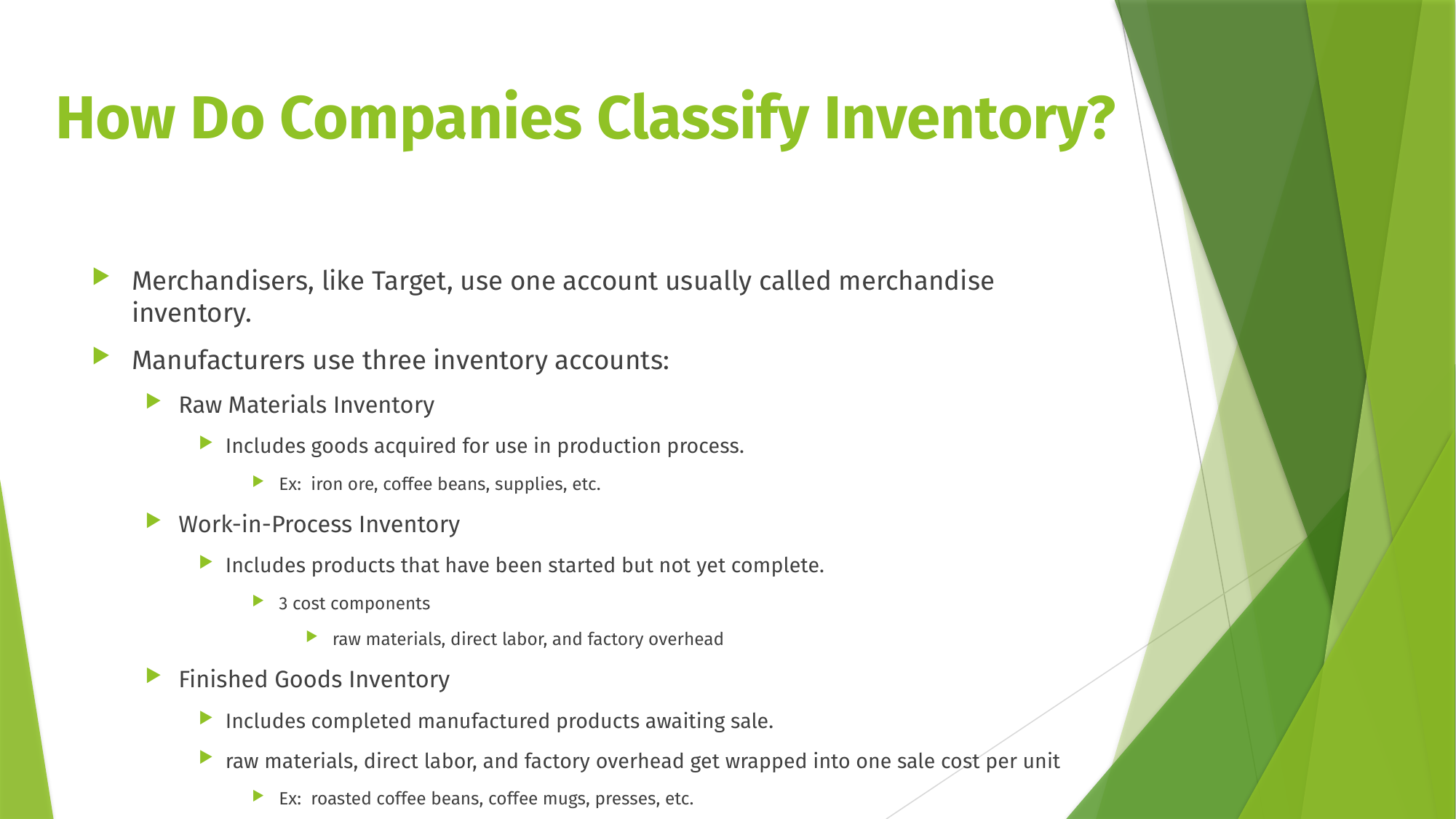

# How Do Companies Classify Inventory?
Merchandisers, like Target, use one account usually called merchandise inventory.
Manufacturers use three inventory accounts:
Raw Materials Inventory
Includes goods acquired for use in production process.
Ex:  iron ore, coffee beans, supplies, etc.
Work-in-Process Inventory
Includes products that have been started but not yet complete.
3 cost components
raw materials, direct labor, and factory overhead
Finished Goods Inventory
Includes completed manufactured products awaiting sale.
raw materials, direct labor, and factory overhead get wrapped into one sale cost per unit
Ex:  roasted coffee beans, coffee mugs, presses, etc.